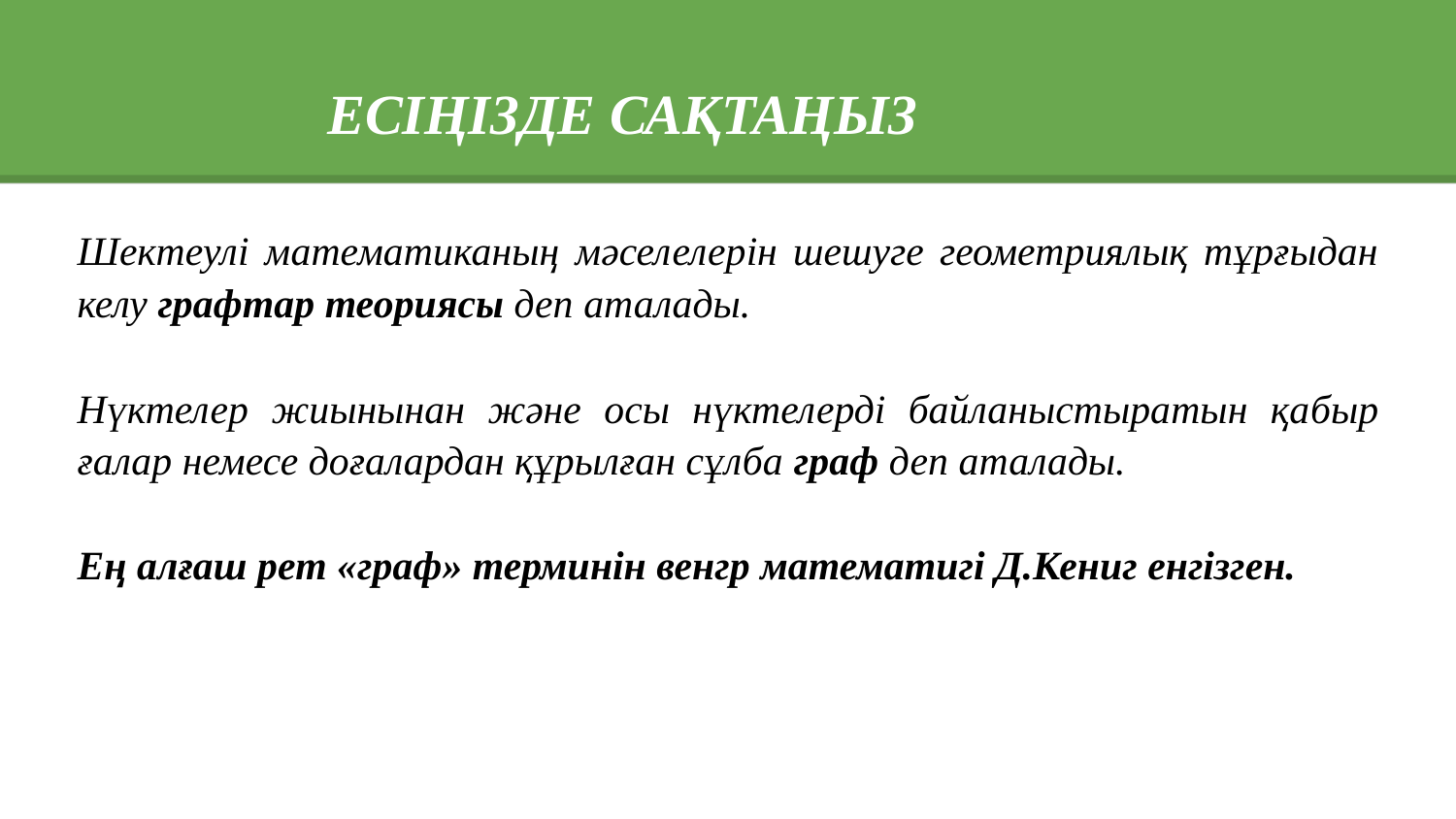

ЕСІҢІЗДЕ САҚТАҢЫЗ
Шектеулі математиканың мәселелерін шешуге геометриялық тұрғыдан келу графтар теориясы деп аталады.

Нүктелер жиынынан және осы нүктелерді байланыстыратын қа­быр­ғалар немесе доғалардан құрылған сұлба граф деп аталады.

Ең алғаш рет «граф» терминін венгр математигі Д.Кениг енгізген.